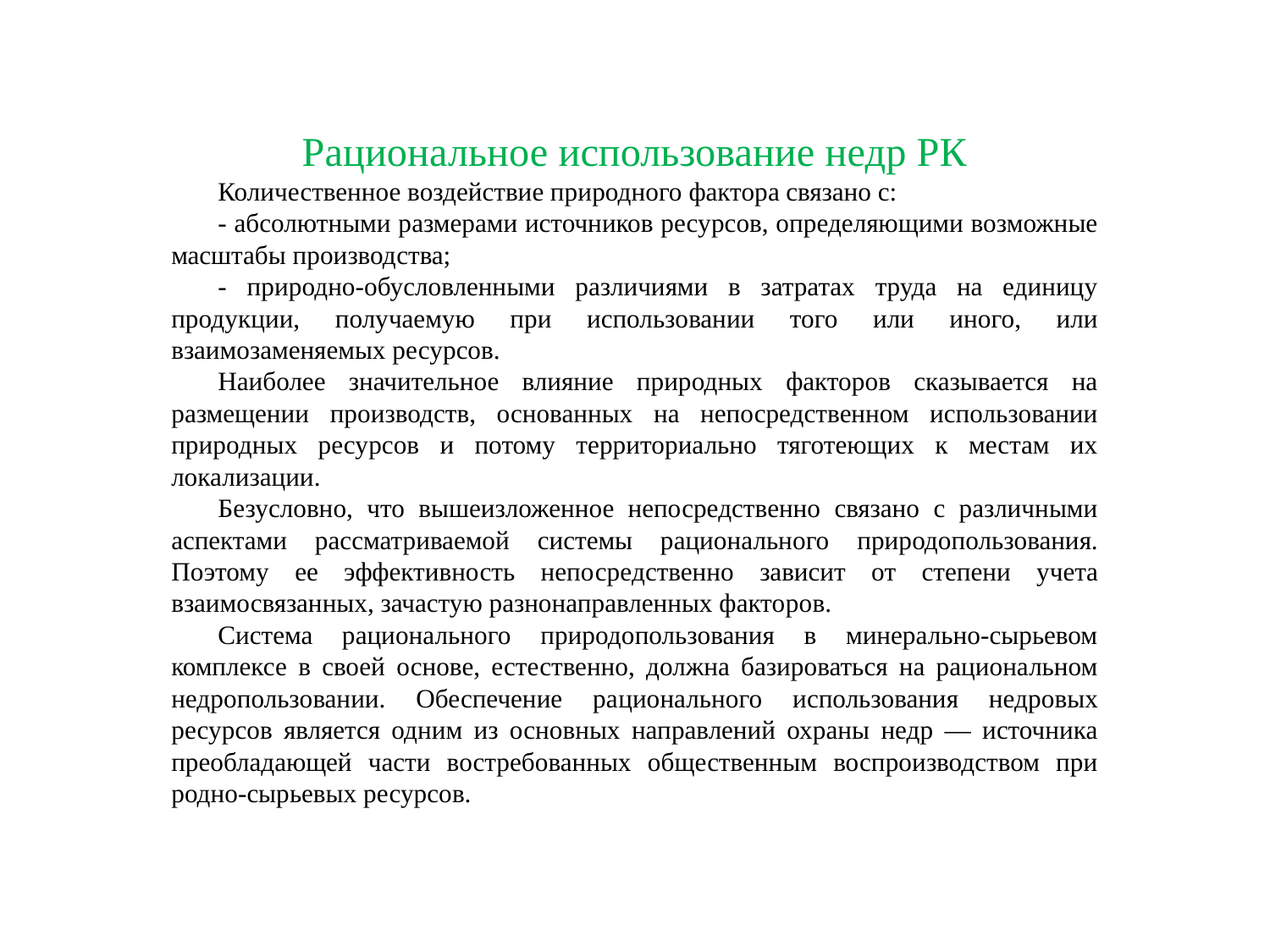

Рациональное использование недр РК
Количественное воздействие природного фактора связано с:
- абсолютными размерами источников ресурсов, определяющими возможные масштабы производ­ства;
- природно-обусловленными различиями в затратах труда на единицу продукции, получаемую при использовании того или иного, или взаимозаменяемых ресурсов.
Наиболее значительное влияние природных факторов сказывается на размещении производств, основанных на непосредственном использовании природных ресурсов и потому территориально тяготеющих к местам их локализации.
Безусловно, что вышеизложенное непосредственно связано с различными аспектами рас­сматриваемой системы рационального природопользования. Поэтому ее эффективность непо­средственно зависит от степени учета взаимосвязанных, зачастую разнонаправленных факто­ров.
Система рационального природопользования в минерально-сырьевом комплексе в своей основе, естественно, должна базироваться на рациональном недропользовании. Обеспечение ра­ционального использования недровых ресурсов является одним из основных направлений охраны недр — источника преобладающей части востребованных общественным воспроизводством при­родно-сырьевых ресурсов.